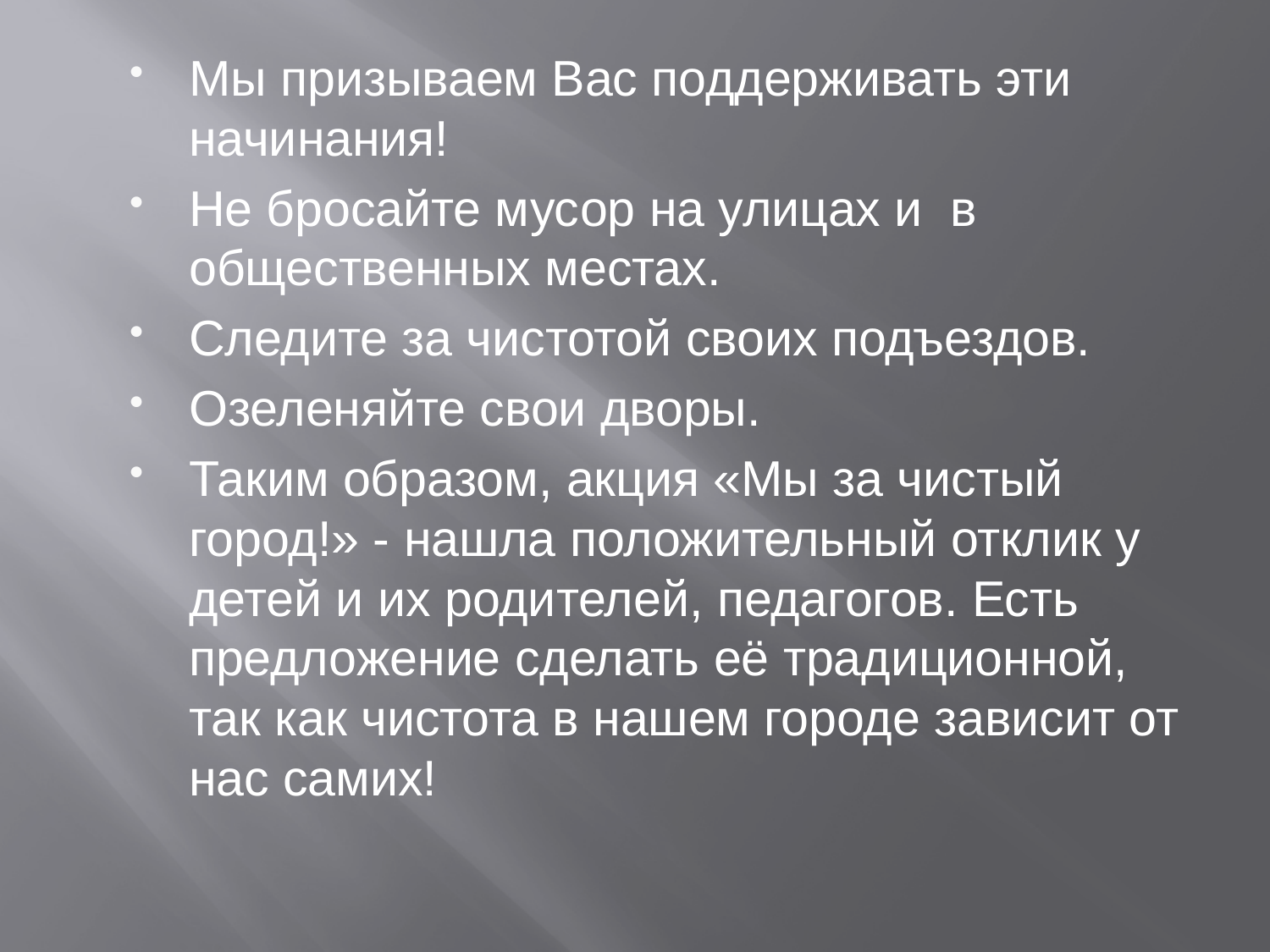

#
Мы призываем Вас поддерживать эти начинания!
Не бросайте мусор на улицах и  в общественных местах.
Следите за чистотой своих подъездов.
Озеленяйте свои дворы.
Таким образом, акция «Мы за чистый город!» - нашла положительный отклик у детей и их родителей, педагогов. Есть предложение сделать её традиционной, так как чистота в нашем городе зависит от нас самих!